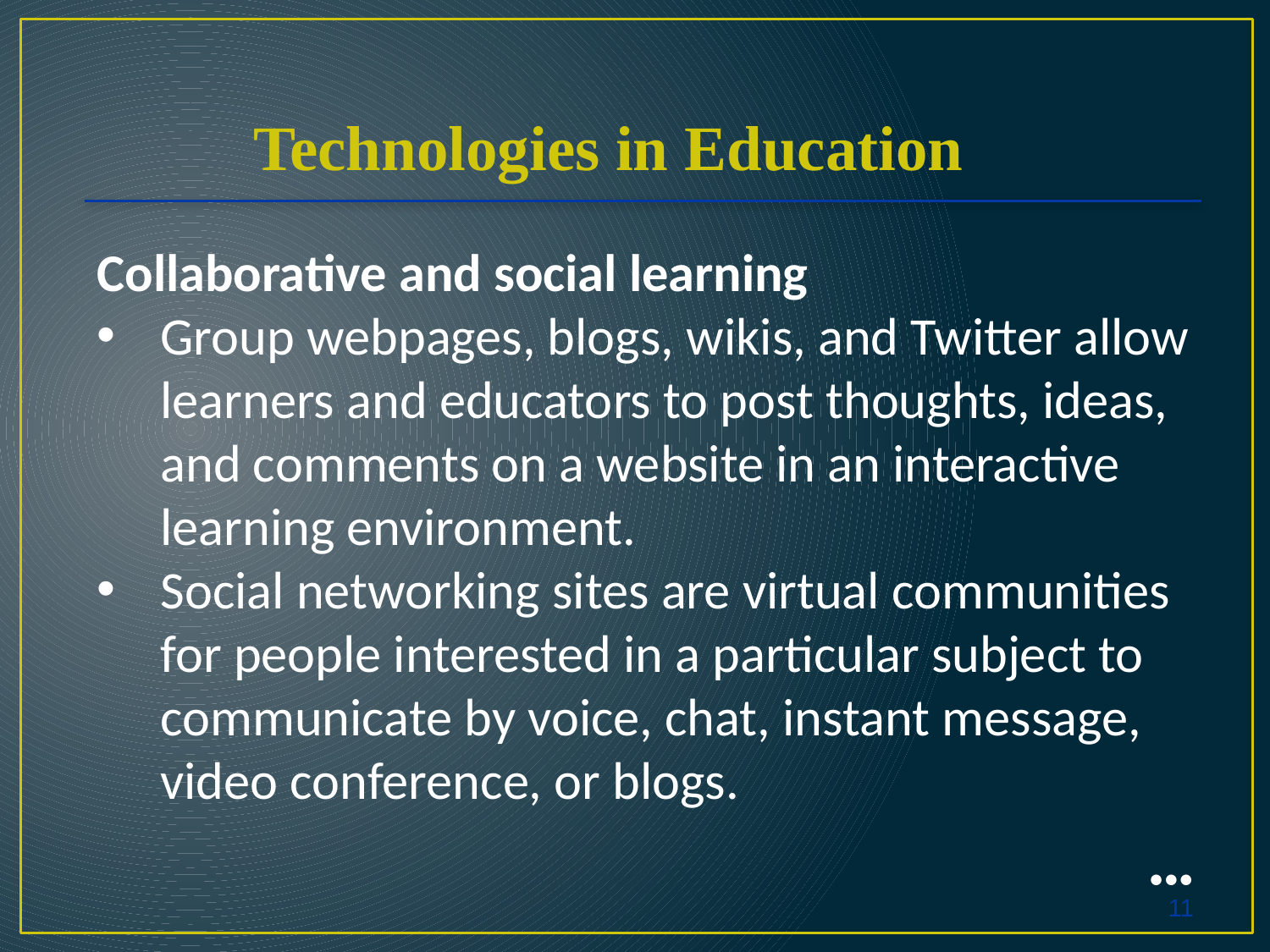

Technologies in Education
Collaborative and social learning
Group webpages, blogs, wikis, and Twitter allow learners and educators to post thoughts, ideas, and comments on a website in an interactive learning environment.
Social networking sites are virtual communities for people interested in a particular subject to communicate by voice, chat, instant message, video conference, or blogs.
●●●
11